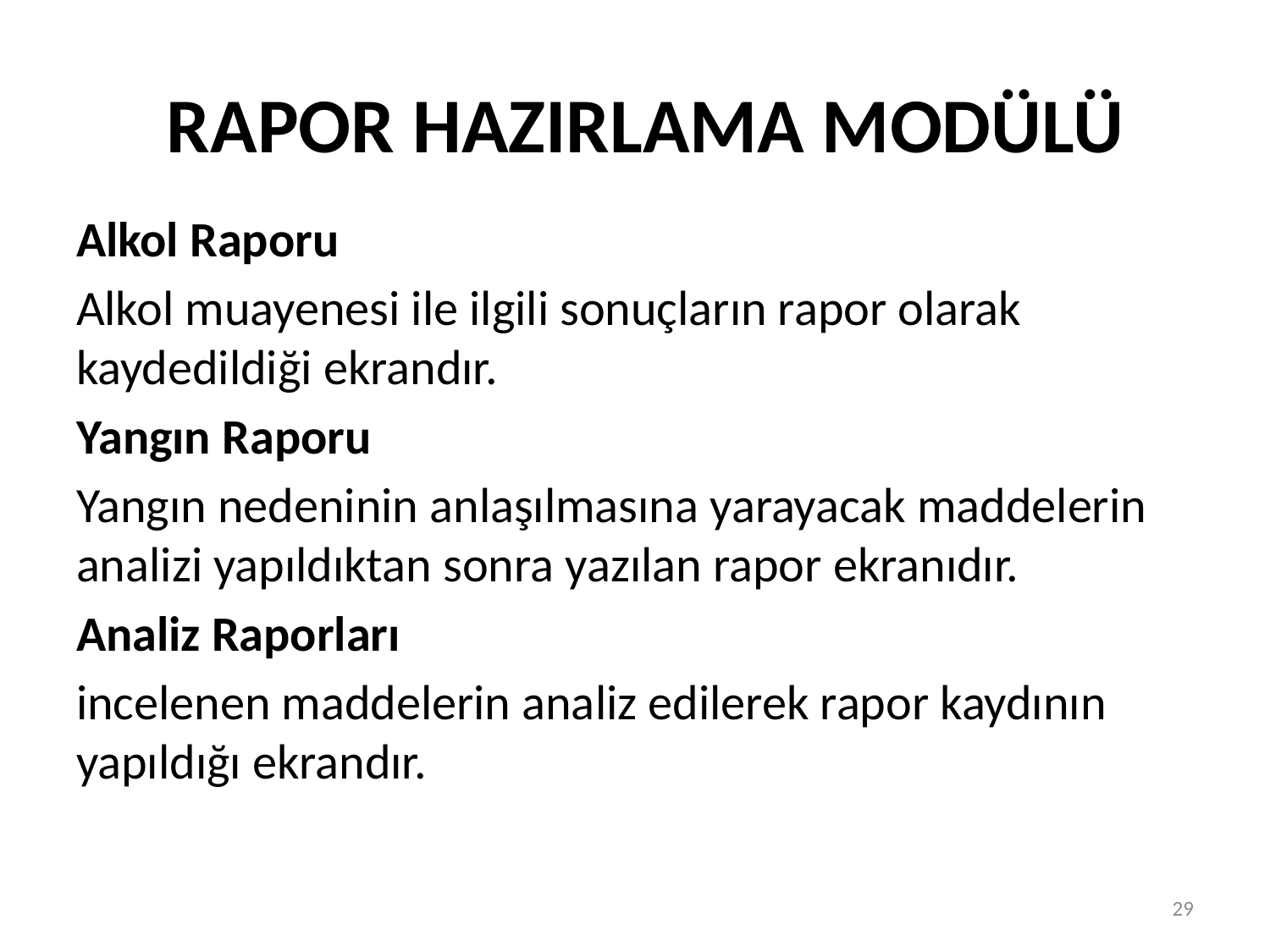

# RAPOR HAZIRLAMA MODÜLÜ
Alkol Raporu
Alkol muayenesi ile ilgili sonuçların rapor olarak kaydedildiği ekrandır.
Yangın Raporu
Yangın nedeninin anlaşılmasına yarayacak maddelerin analizi yapıldıktan sonra yazılan rapor ekranıdır.
Analiz Raporları
incelenen maddelerin analiz edilerek rapor kaydının yapıldığı ekrandır.
29